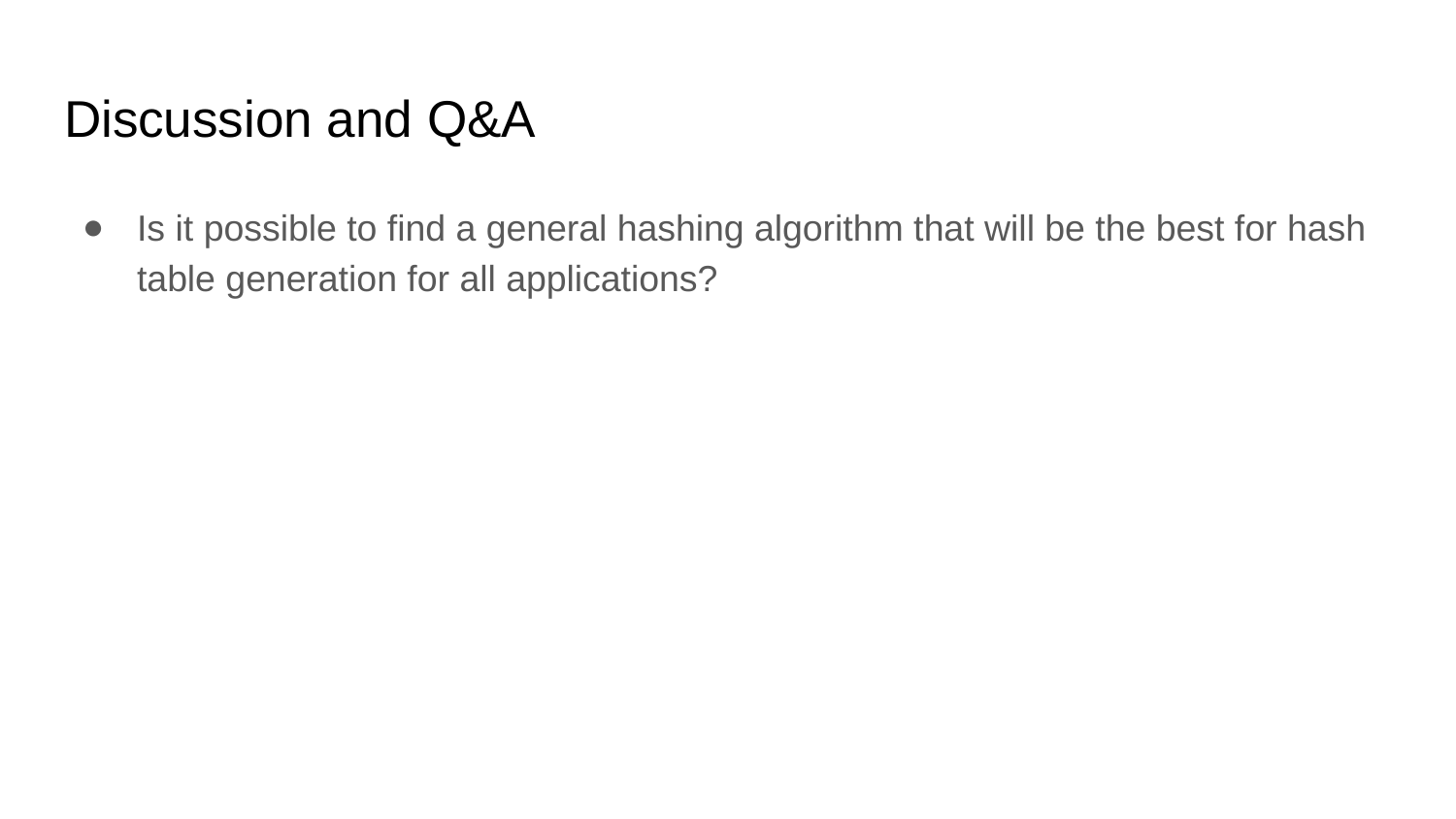

# Discussion and Q&A
Is it possible to find a general hashing algorithm that will be the best for hash table generation for all applications?